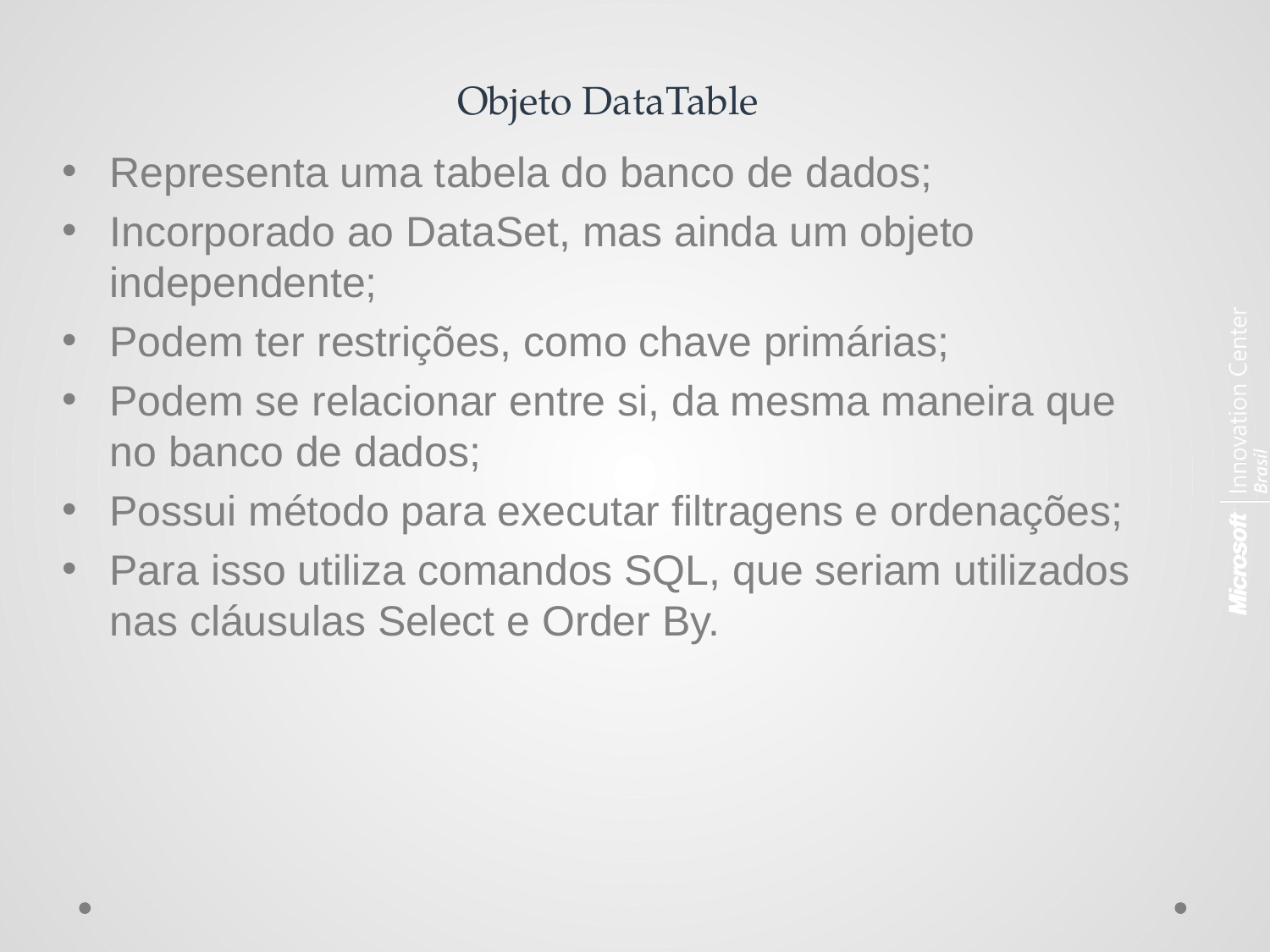

# Objeto DataTable
Representa uma tabela do banco de dados;
Incorporado ao DataSet, mas ainda um objeto independente;
Podem ter restrições, como chave primárias;
Podem se relacionar entre si, da mesma maneira que no banco de dados;
Possui método para executar filtragens e ordenações;
Para isso utiliza comandos SQL, que seriam utilizados nas cláusulas Select e Order By.